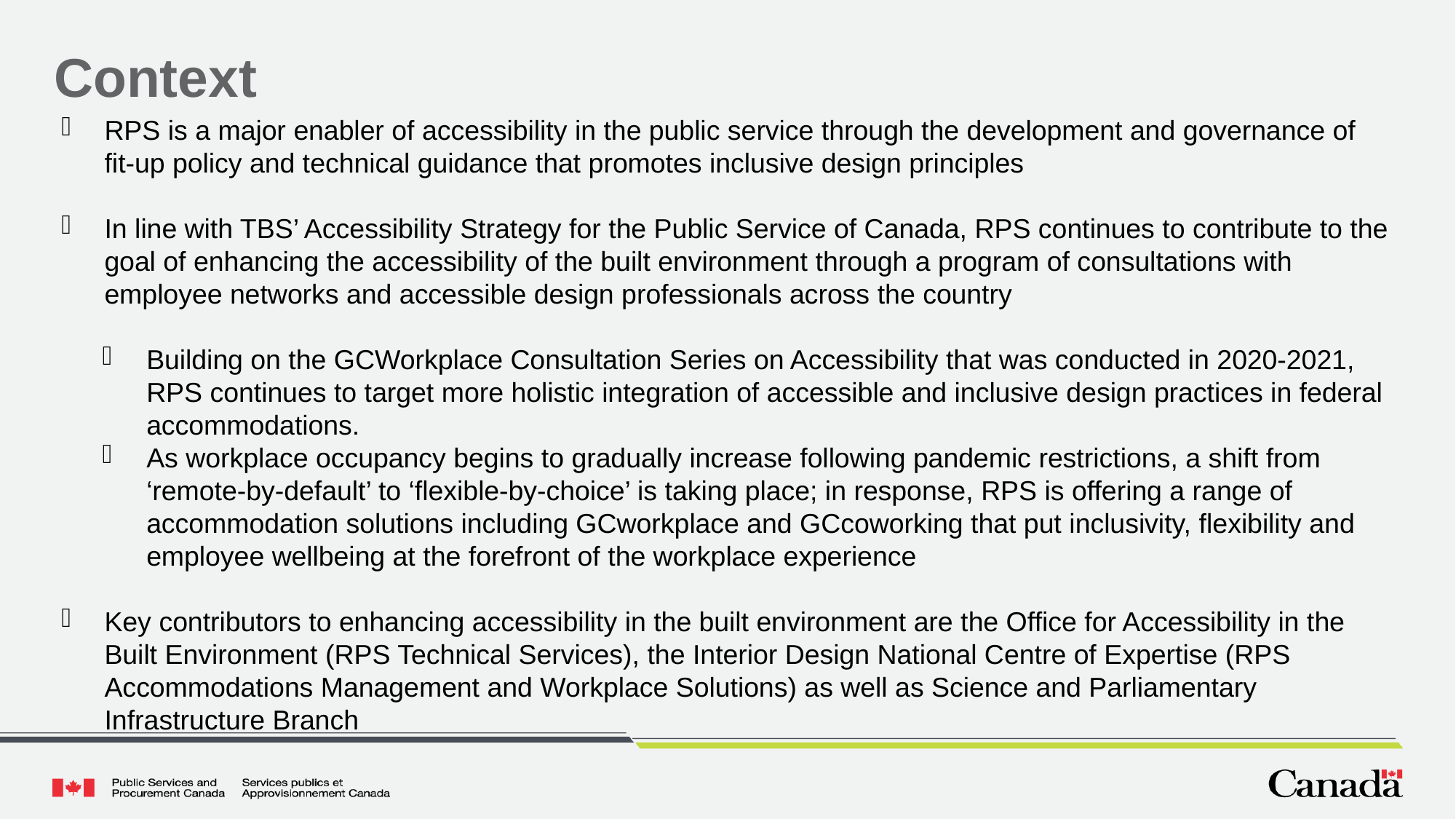

# Context
RPS is a major enabler of accessibility in the public service through the development and governance of fit-up policy and technical guidance that promotes inclusive design principles

In line with TBS’ Accessibility Strategy for the Public Service of Canada, RPS continues to contribute to the goal of enhancing the accessibility of the built environment through a program of consultations with employee networks and accessible design professionals across the country

Building on the GCWorkplace Consultation Series on Accessibility that was conducted in 2020-2021, RPS continues to target more holistic integration of accessible and inclusive design practices in federal accommodations.
As workplace occupancy begins to gradually increase following pandemic restrictions, a shift from ‘remote-by-default’ to ‘flexible-by-choice’ is taking place; in response, RPS is offering a range of accommodation solutions including GCworkplace and GCcoworking that put inclusivity, flexibility and employee wellbeing at the forefront of the workplace experience

Key contributors to enhancing accessibility in the built environment are the Office for Accessibility in the Built Environment (RPS Technical Services), the Interior Design National Centre of Expertise (RPS Accommodations Management and Workplace Solutions) as well as Science and Parliamentary Infrastructure Branch